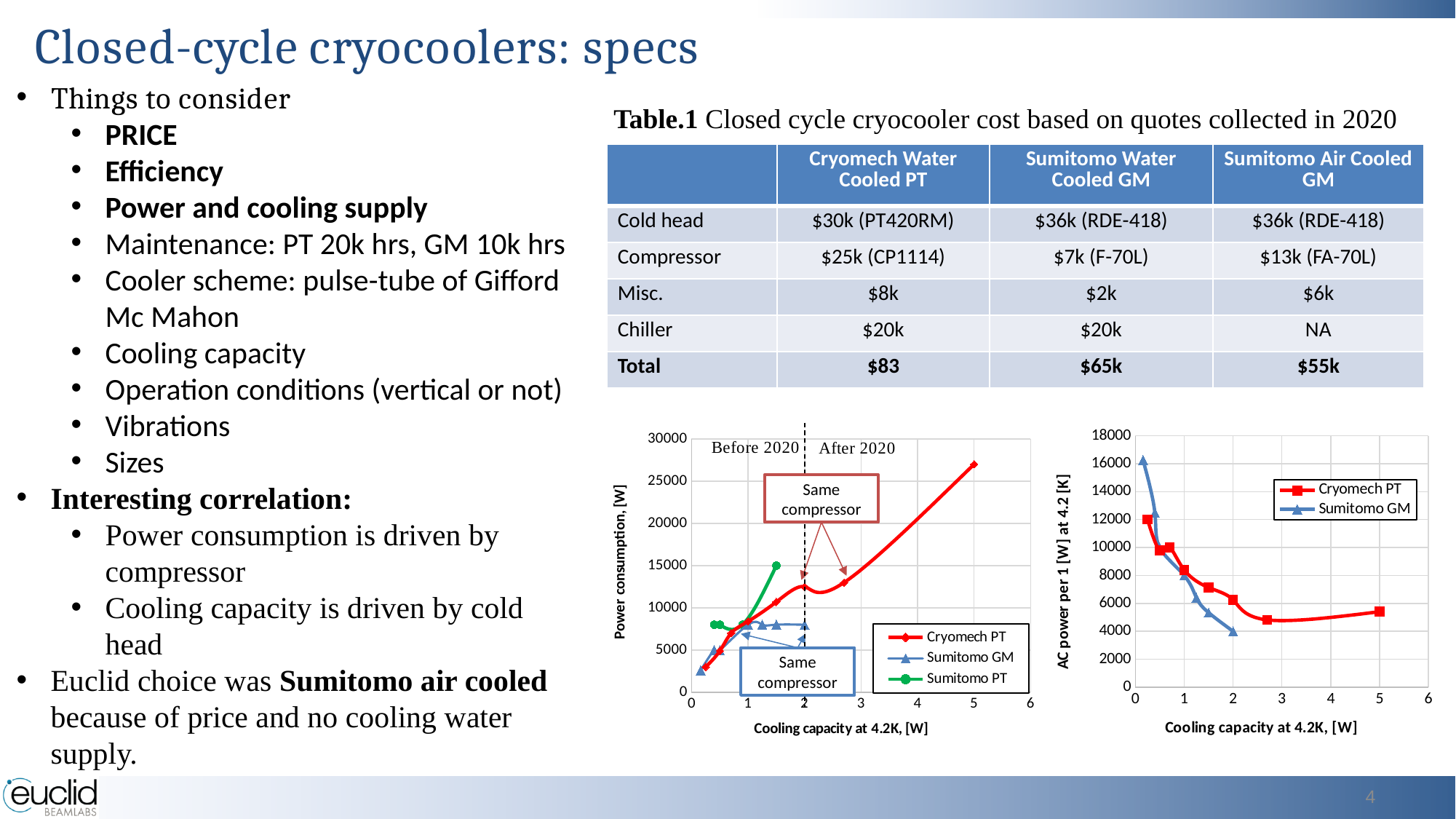

Closed-cycle cryocoolers: specs
Things to consider
PRICE
Efficiency
Power and cooling supply
Maintenance: PT 20k hrs, GM 10k hrs
Cooler scheme: pulse-tube of Gifford Mc Mahon
Cooling capacity
Operation conditions (vertical or not)
Vibrations
Sizes
Interesting correlation:
Power consumption is driven by compressor
Cooling capacity is driven by cold head
Euclid choice was Sumitomo air cooled because of price and no cooling water supply.

Table.1 Closed cycle cryocooler cost based on quotes collected in 2020
|  | Cryomech Water Cooled PT | Sumitomo Water Cooled GM | Sumitomo Air Cooled GM |
| --- | --- | --- | --- |
| Cold head | $30k (PT420RM) | $36k (RDE-418) | $36k (RDE-418) |
| Compressor | $25k (CP1114) | $7k (F-70L) | $13k (FA-70L) |
| Misc. | $8k | $2k | $6k |
| Chiller | $20k | $20k | NA |
| Total | $83 | $65k | $55k |

### Chart

| Category | Cryomech PT | Sumitomo GM |
|---|---|---|

### Chart

| Category | Cryomech PT | Sumitomo GM | Sumitomo PT |
|---|---|---|---|
Same compressor
Same compressor
4